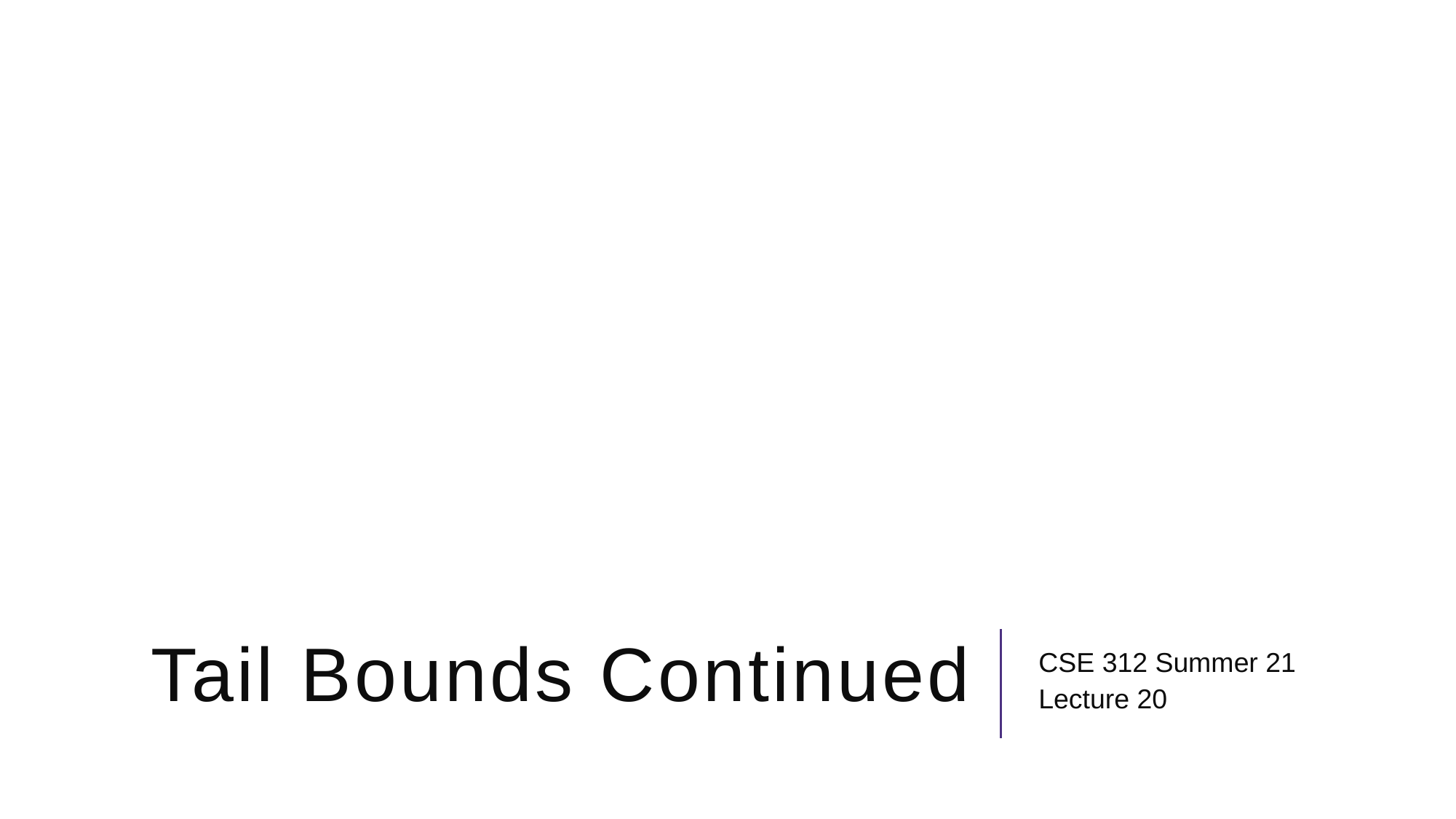

# Tail Bounds Continued
CSE 312 Summer 21
Lecture 20